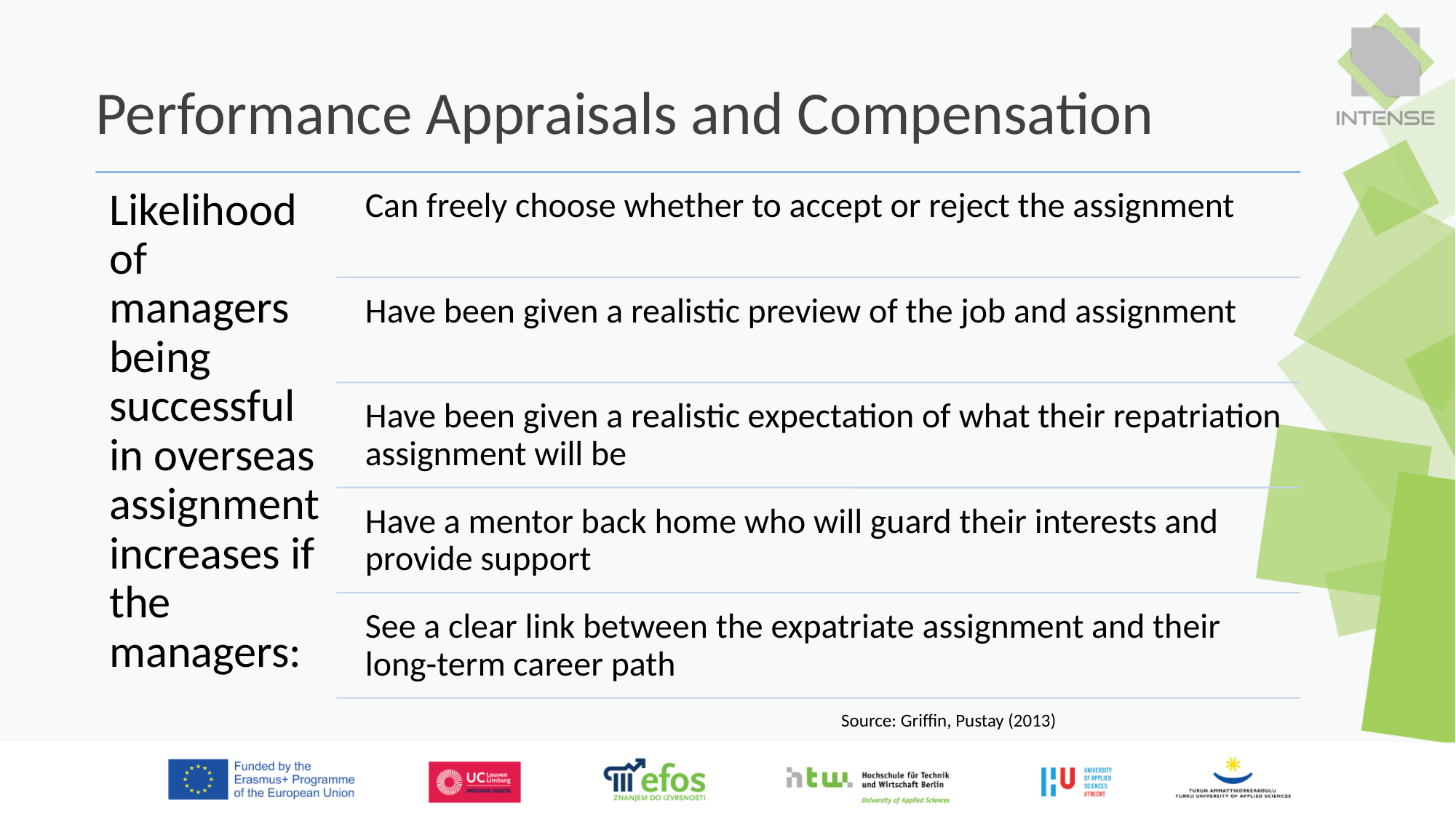

Performance Appraisals and Compensation

Likelihood of managers being successful in overseas assignment increases if the managers:
Can freely choose whether to accept or reject the assignment
Have been given a realistic preview of the job and assignment
Have been given a realistic expectation of what their repatriation assignment will be
Have a mentor back home who will guard their interests and provide support
See a clear link between the expatriate assignment and their long-term career path
Source: Griffin, Pustay (2013)